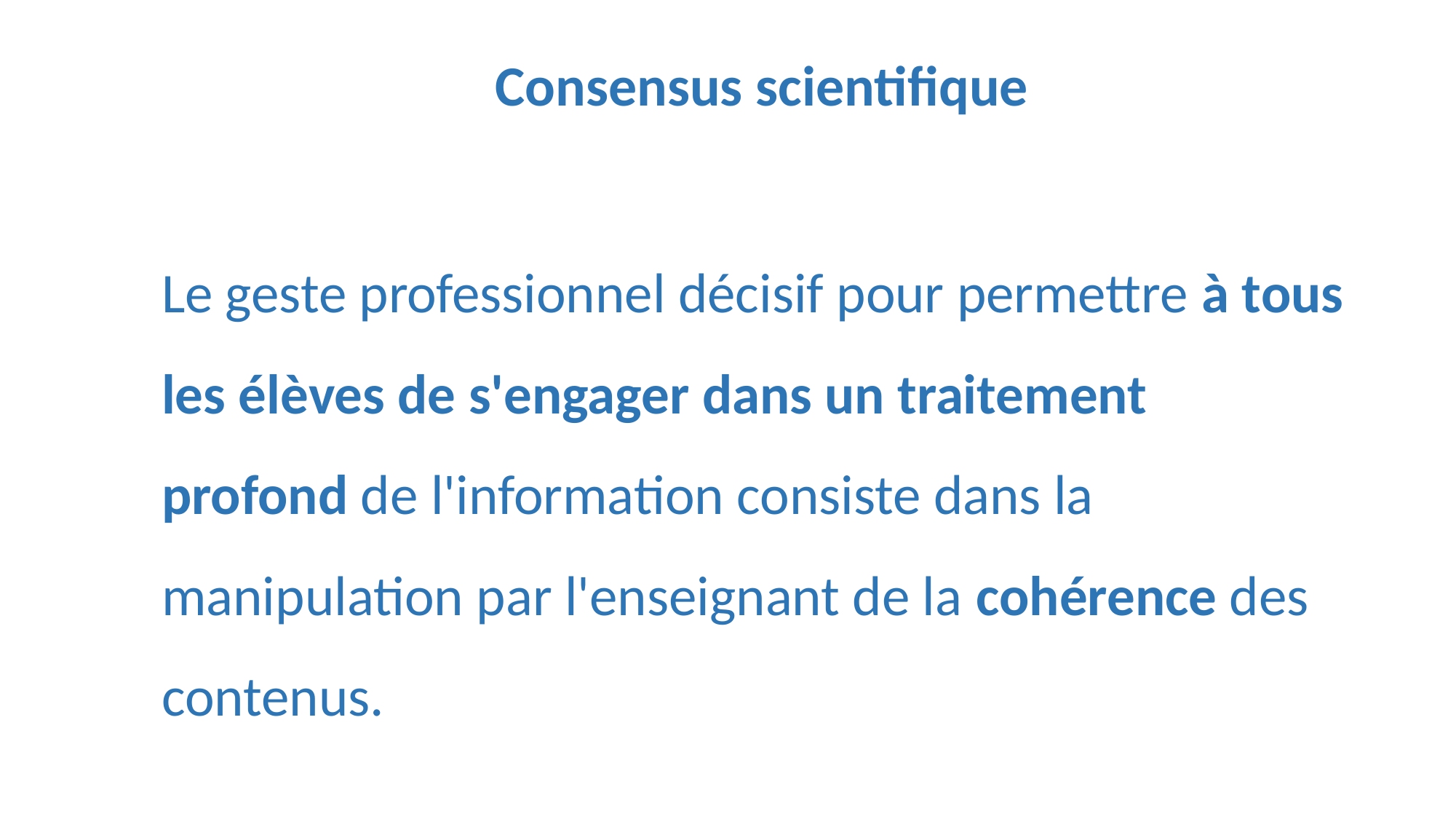

# Consensus scientifique
Le geste professionnel décisif pour permettre à tous les élèves de s'engager dans un traitement profond de l'information consiste dans la manipulation par l'enseignant de la cohérence des contenus.